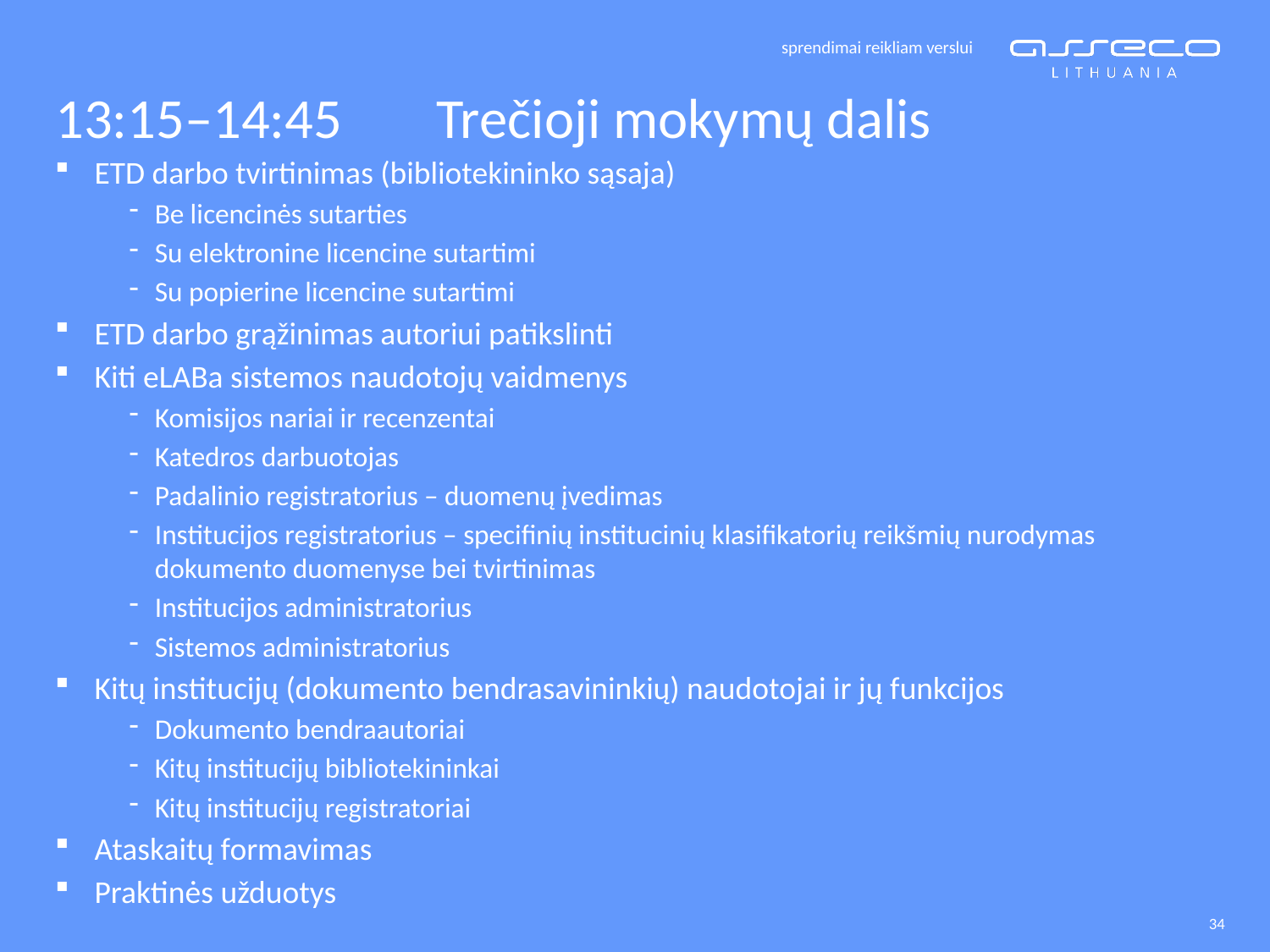

13:15–14:45	Trečioji mokymų dalis

ETD darbo tvirtinimas (bibliotekininko sąsaja)
Be licencinės sutarties
Su elektronine licencine sutartimi
Su popierine licencine sutartimi
ETD darbo grąžinimas autoriui patikslinti
Kiti eLABa sistemos naudotojų vaidmenys
Komisijos nariai ir recenzentai
Katedros darbuotojas
Padalinio registratorius – duomenų įvedimas
Institucijos registratorius – specifinių institucinių klasifikatorių reikšmių nurodymas dokumento duomenyse bei tvirtinimas
Institucijos administratorius
Sistemos administratorius
Kitų institucijų (dokumento bendrasavininkių) naudotojai ir jų funkcijos
Dokumento bendraautoriai
Kitų institucijų bibliotekininkai
Kitų institucijų registratoriai
Ataskaitų formavimas
Praktinės užduotys

34